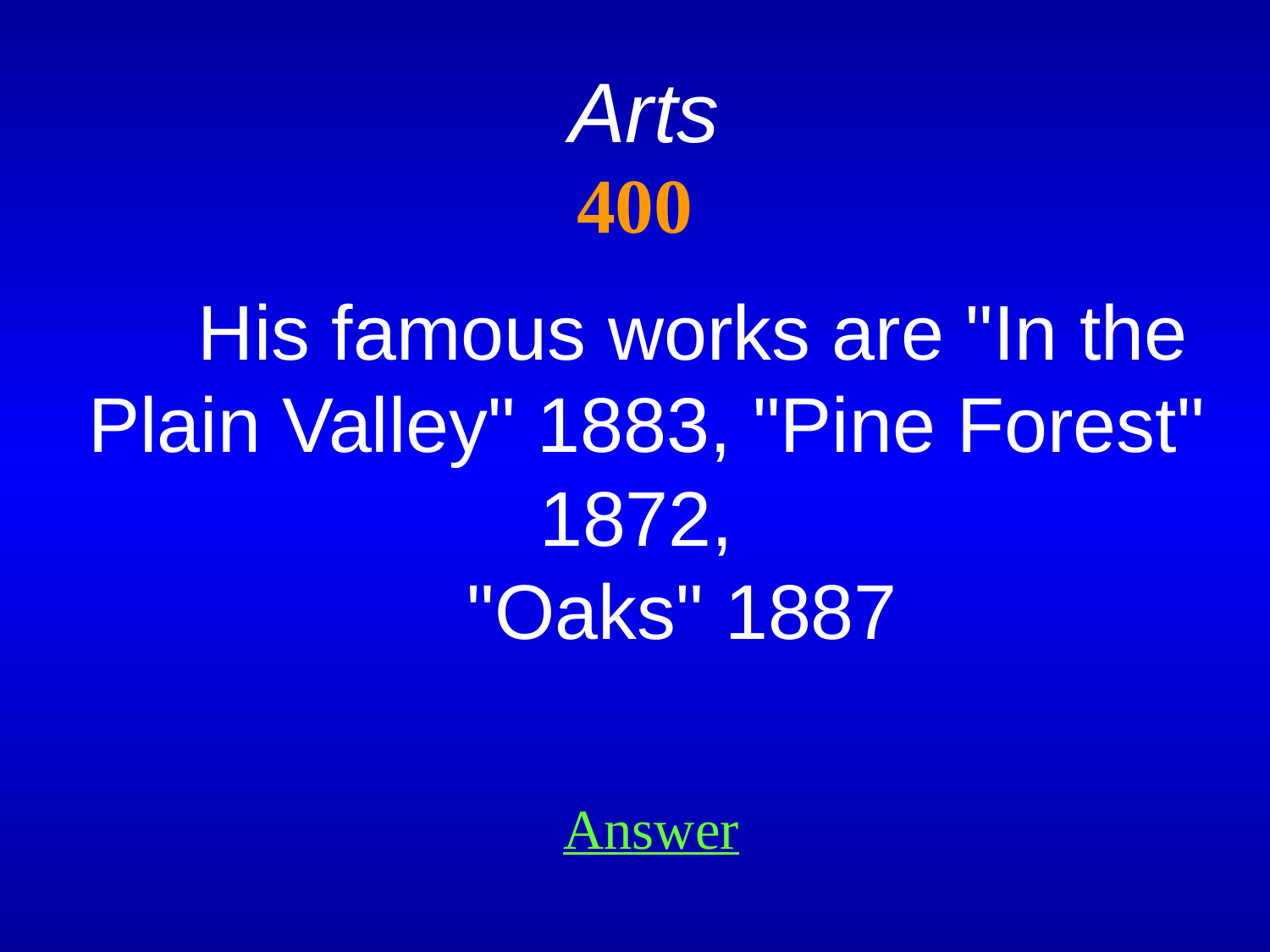

Arts
# 400
His famous works are "In the Plain Valley" 1883, "Pine Forest" 1872,
"Oaks" 1887
Answer